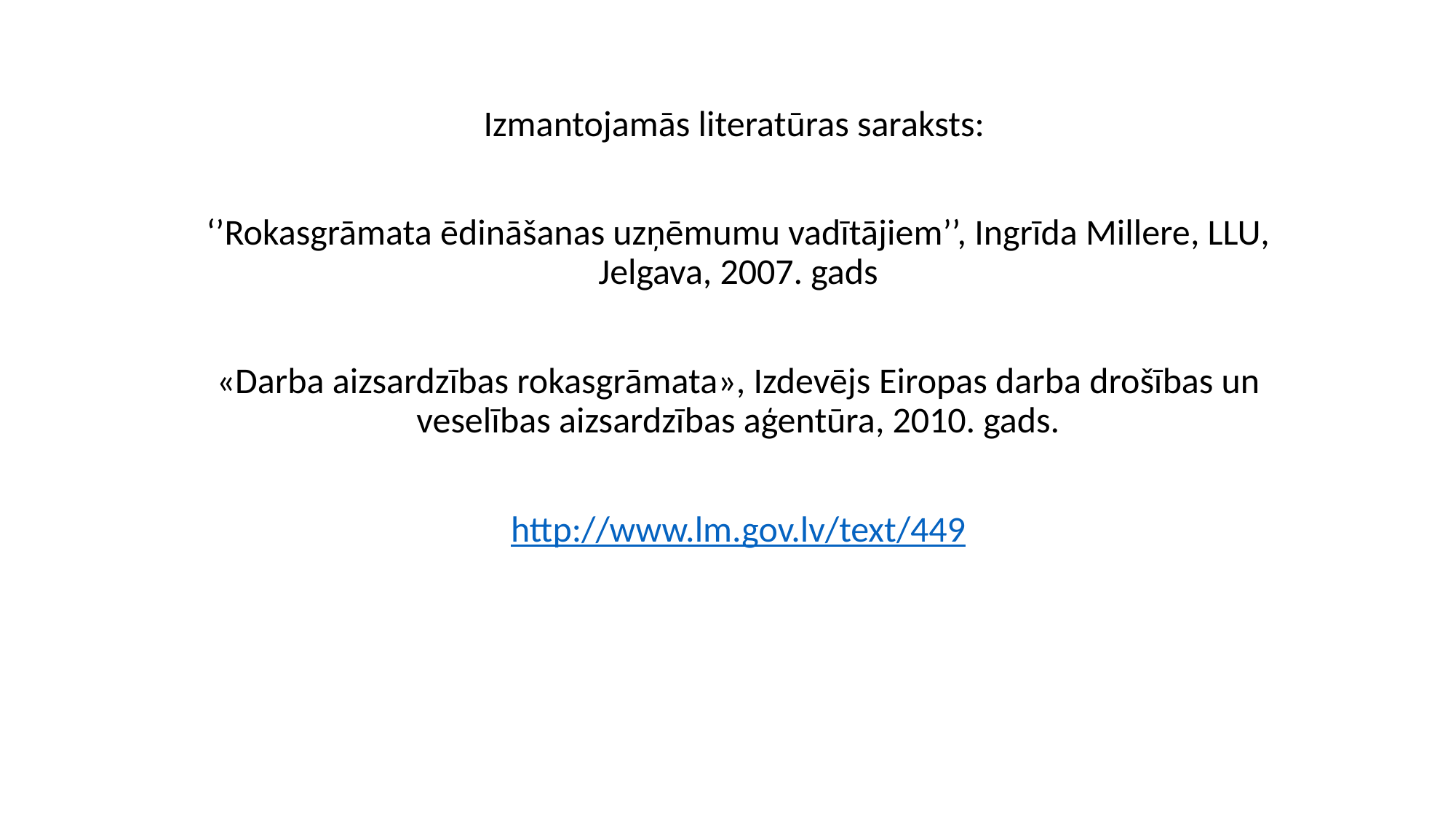

Izmantojamās literatūras saraksts:

‘’Rokasgrāmata ēdināšanas uzņēmumu vadītājiem’’, Ingrīda Millere, LLU, Jelgava, 2007. gads

«Darba aizsardzības rokasgrāmata», Izdevējs Eiropas darba drošības un veselības aizsardzības aģentūra, 2010. gads.

http://www.lm.gov.lv/text/449